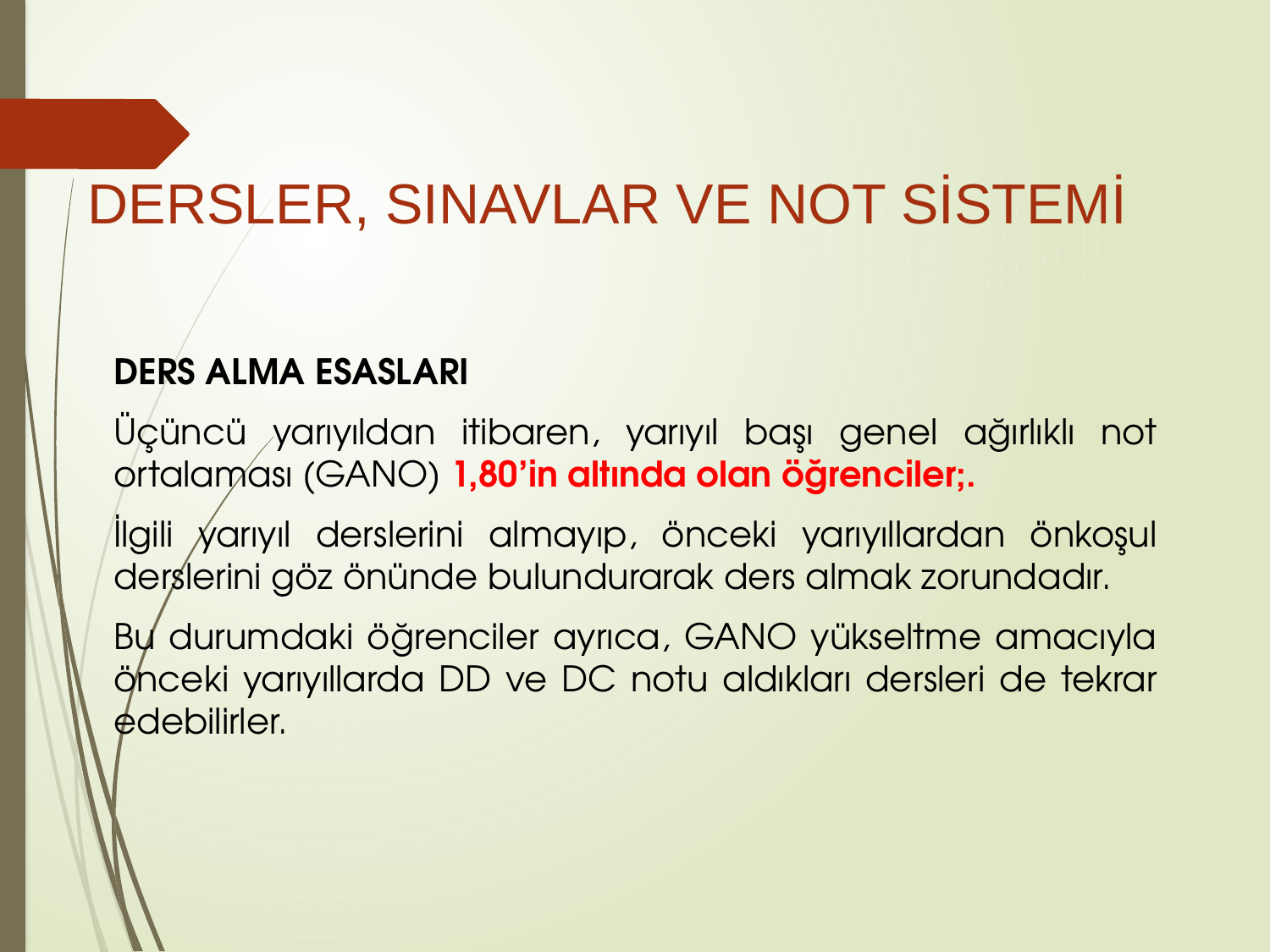

# DERSLER, SINAVLAR VE NOT SİSTEMİ
DERS ALMA ESASLARI
Üçüncü yarıyıldan itibaren, yarıyıl başı genel ağırlıklı not ortalaması (GANO) 1,80’in altında olan öğrenciler;.
İlgili yarıyıl derslerini almayıp, önceki yarıyıllardan önkoşul derslerini göz önünde bulundurarak ders almak zorundadır.
Bu durumdaki öğrenciler ayrıca, GANO yükseltme amacıyla önceki yarıyıllarda DD ve DC notu aldıkları dersleri de tekrar edebilirler.